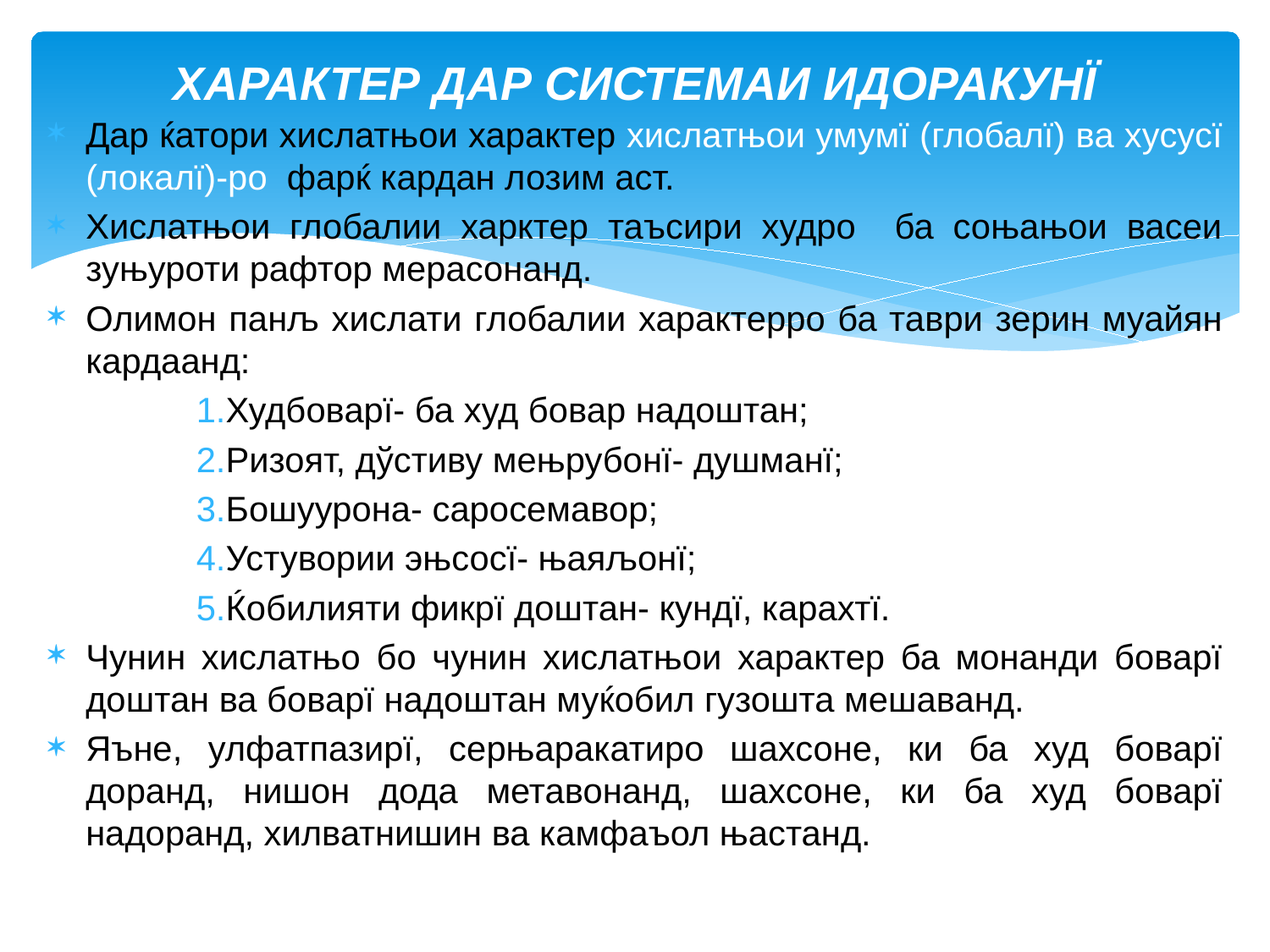

# ХАРАКТЕР ДАР СИСТЕМАИ ИДОРАКУНЇ
Дар ќатори хислатњои характер хислатњои умумї (глобалї) ва хусусї (локалї)-ро  фарќ кардан лозим аст.
Хислатњои глобалии харктер таъсири худро  ба соњањои васеи зуњуроти рафтор мерасонанд.
Олимон панљ хислати глобалии характерро ба таври зерин муайян кардаанд:
Худбоварї- ба худ бовар надоштан;
Ризоят, дўстиву мењрубонї- душманї;
Бошуурона- саросемавор;
Устувории эњсосї- њаяљонї;
Ќобилияти фикрї доштан- кундї, карахтї.
Чунин хислатњо бо чунин хислатњои характер ба монанди боварї доштан ва боварї надоштан муќобил гузошта мешаванд.
Яъне, улфатпазирї, серњаракатиро шахсоне, ки ба худ боварї доранд, нишон дода метавонанд, шахсоне, ки ба худ боварї надоранд, хилватнишин ва камфаъол њастанд.